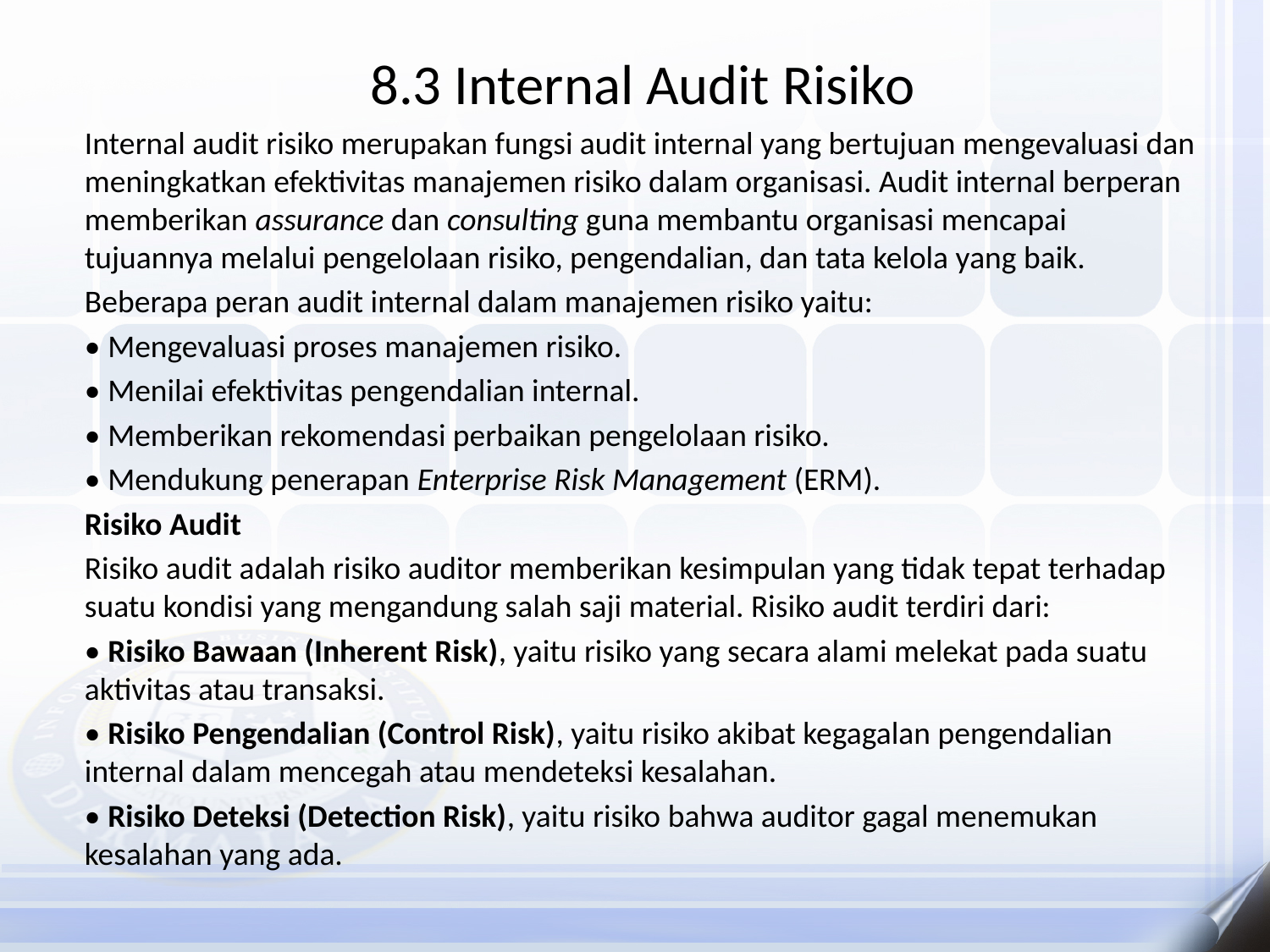

# 8.3 Internal Audit Risiko
Internal audit risiko merupakan fungsi audit internal yang bertujuan mengevaluasi dan meningkatkan efektivitas manajemen risiko dalam organisasi. Audit internal berperan memberikan assurance dan consulting guna membantu organisasi mencapai tujuannya melalui pengelolaan risiko, pengendalian, dan tata kelola yang baik.
Beberapa peran audit internal dalam manajemen risiko yaitu:
• Mengevaluasi proses manajemen risiko.
• Menilai efektivitas pengendalian internal.
• Memberikan rekomendasi perbaikan pengelolaan risiko.
• Mendukung penerapan Enterprise Risk Management (ERM).
Risiko Audit
Risiko audit adalah risiko auditor memberikan kesimpulan yang tidak tepat terhadap suatu kondisi yang mengandung salah saji material. Risiko audit terdiri dari:
• Risiko Bawaan (Inherent Risk), yaitu risiko yang secara alami melekat pada suatu aktivitas atau transaksi.
• Risiko Pengendalian (Control Risk), yaitu risiko akibat kegagalan pengendalian internal dalam mencegah atau mendeteksi kesalahan.
• Risiko Deteksi (Detection Risk), yaitu risiko bahwa auditor gagal menemukan kesalahan yang ada.